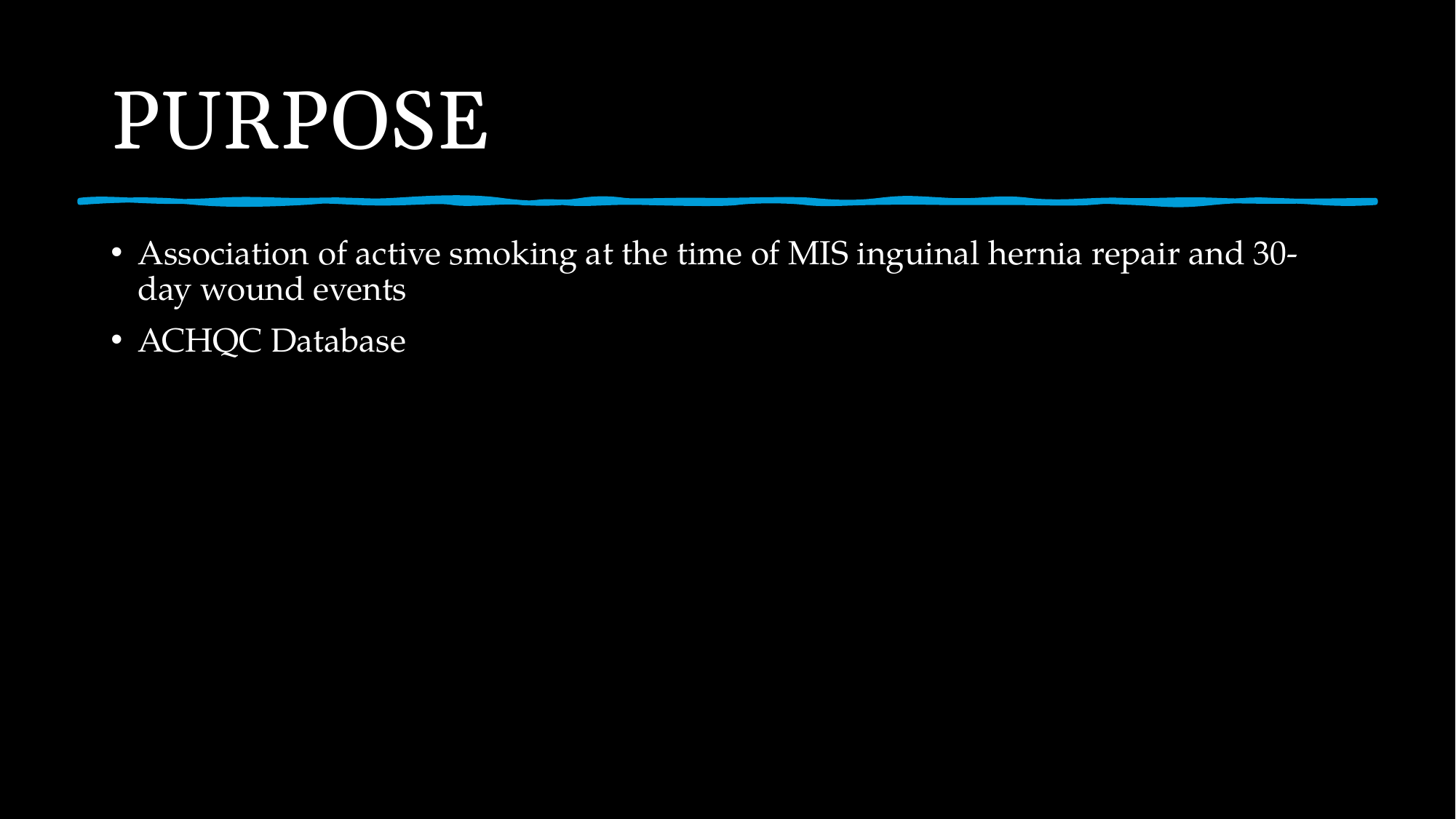

# PURPOSE

Association of active smoking at the time of MIS inguinal hernia repair and 30-day wound events
ACHQC Database